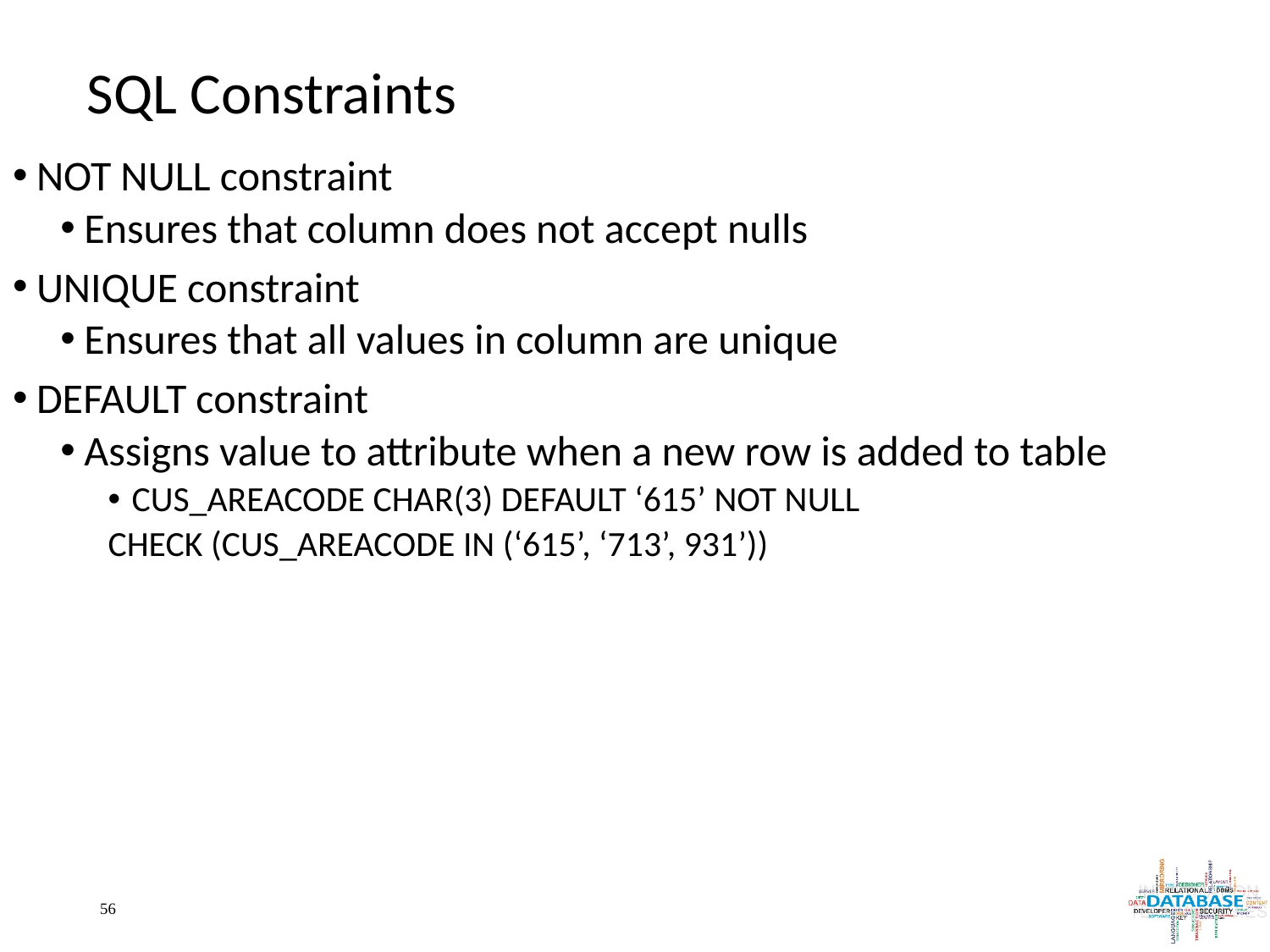

# SQL Constraints
NOT NULL constraint
Ensures that column does not accept nulls
UNIQUE constraint
Ensures that all values in column are unique
DEFAULT constraint
Assigns value to attribute when a new row is added to table
CUS_AREACODE CHAR(3) DEFAULT ‘615’ NOT NULL
CHECK (CUS_AREACODE IN (‘615’, ‘713’, 931’))
56